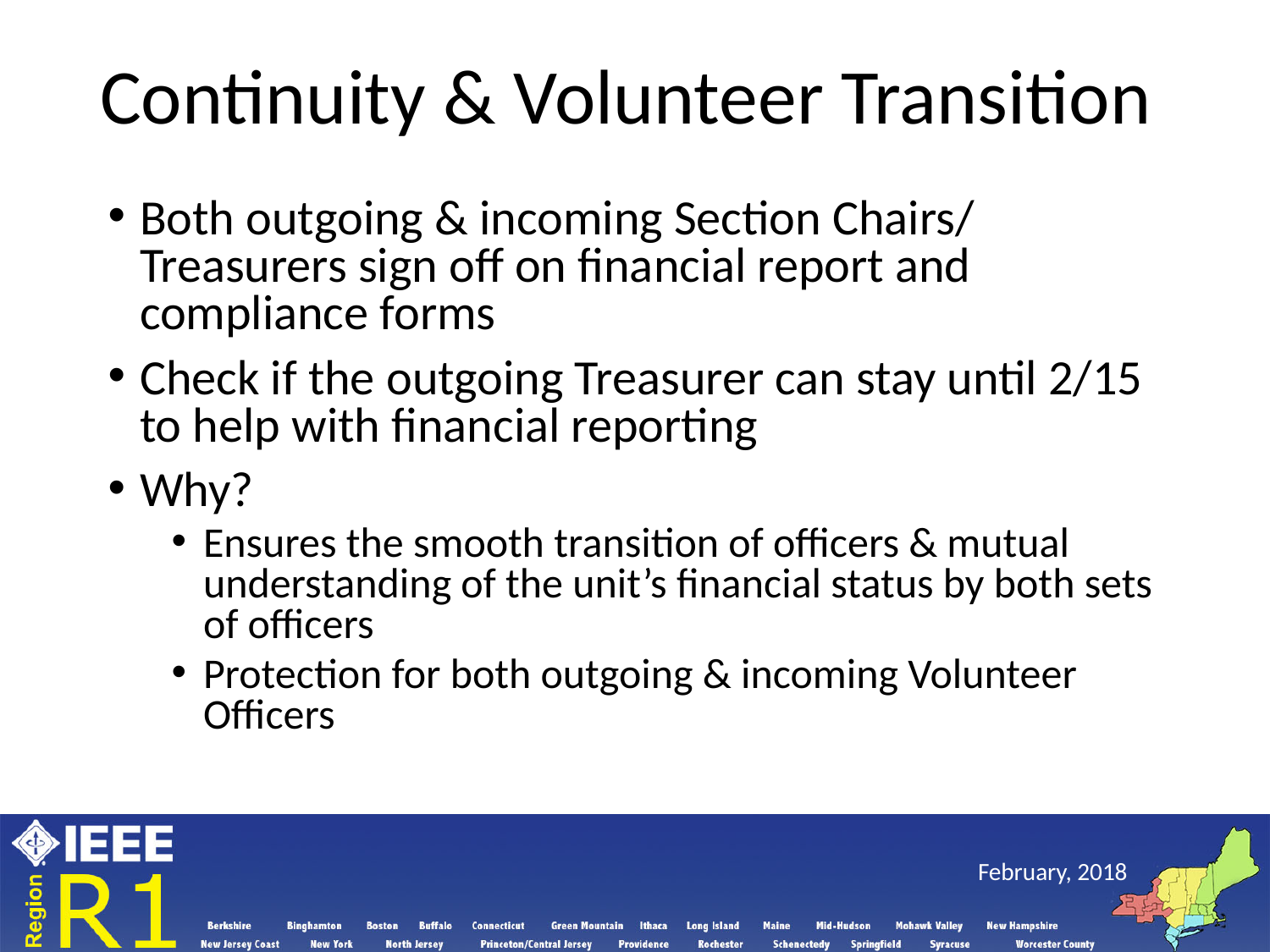

# Continuity & Volunteer Transition
Both outgoing & incoming Section Chairs/ Treasurers sign off on financial report and compliance forms
Check if the outgoing Treasurer can stay until 2/15 to help with financial reporting
Why?
Ensures the smooth transition of officers & mutual understanding of the unit’s financial status by both sets of officers
Protection for both outgoing & incoming Volunteer Officers